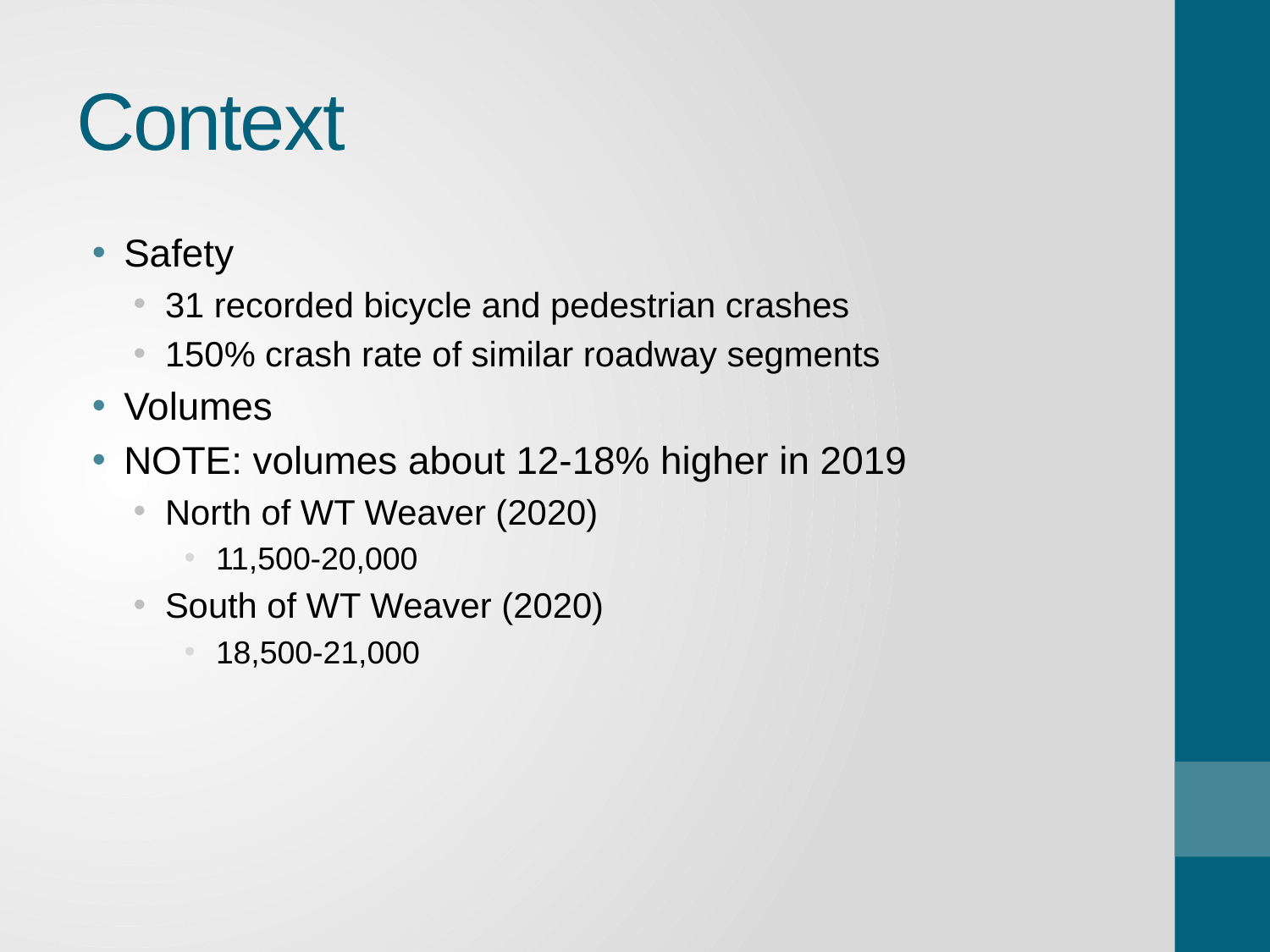

# Context
Safety
31 recorded bicycle and pedestrian crashes
150% crash rate of similar roadway segments
Volumes
NOTE: volumes about 12-18% higher in 2019
North of WT Weaver (2020)
11,500-20,000
South of WT Weaver (2020)
18,500-21,000